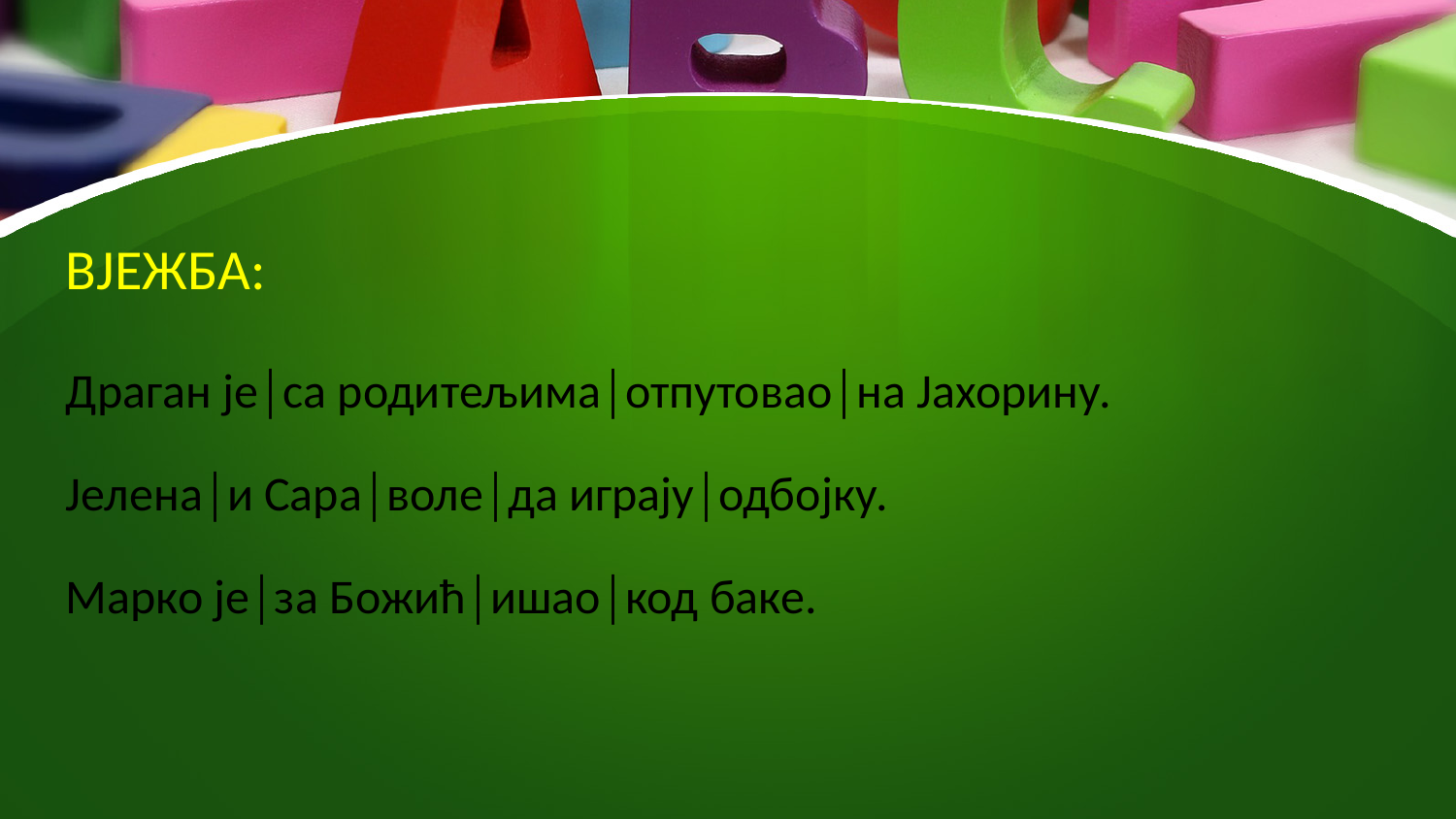

ВЈЕЖБА:

Драган је│са родитељима│отпутовао│на Јахорину.
Јелена│и Сара│воле│да играју│одбојку.
Марко је│за Божић│ишао│код баке.